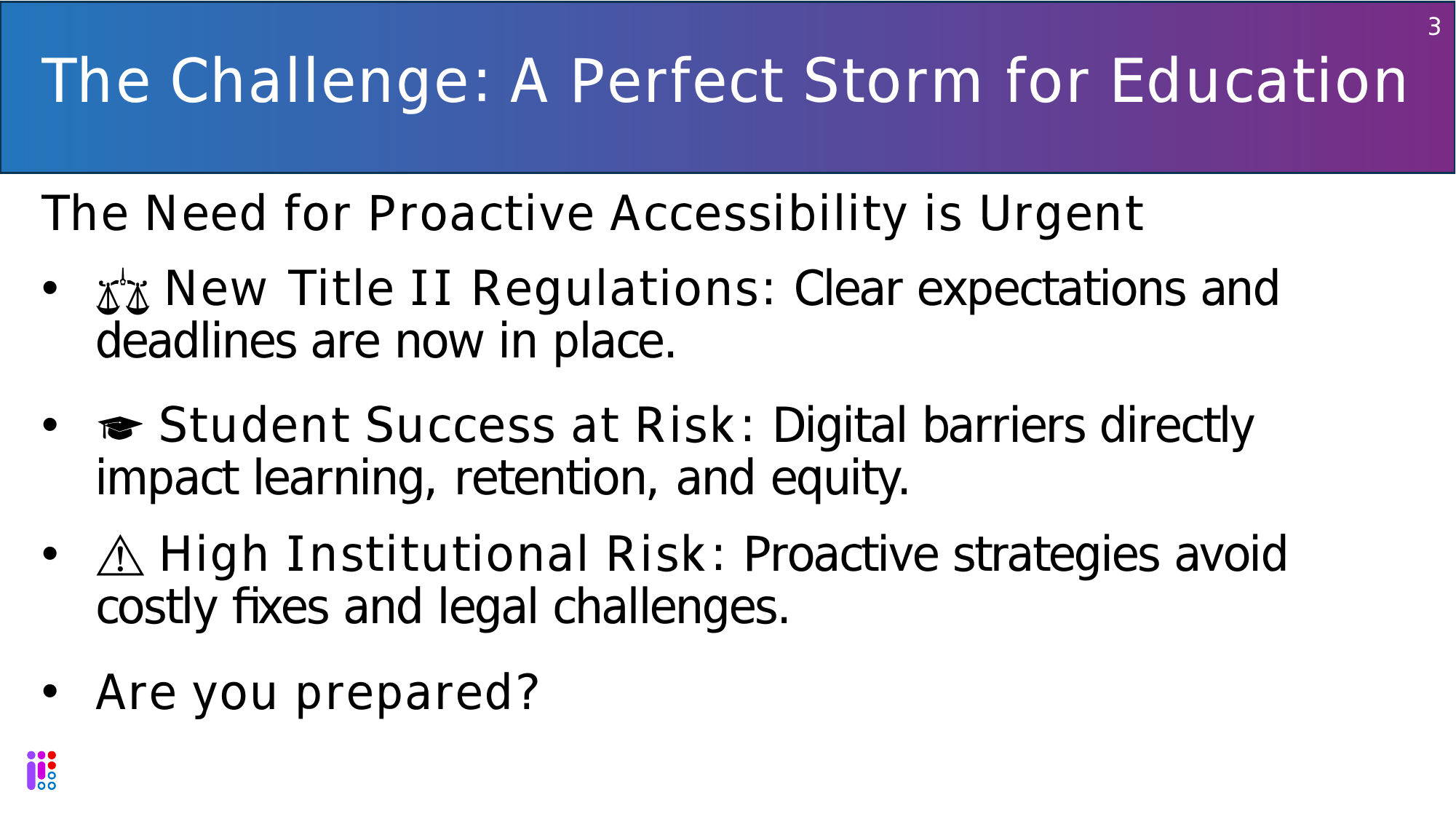

3
# The Challenge: A Perfect Storm for Education
The Need for Proactive Accessibility is Urgent
⚖️ New Title II Regulations: Clear expectations and deadlines are now in place.
🎓 Student Success at Risk: Digital barriers directly impact learning, retention, and equity.
⚠️ High Institutional Risk: Proactive strategies avoid costly fixes and legal challenges.
Are you prepared?